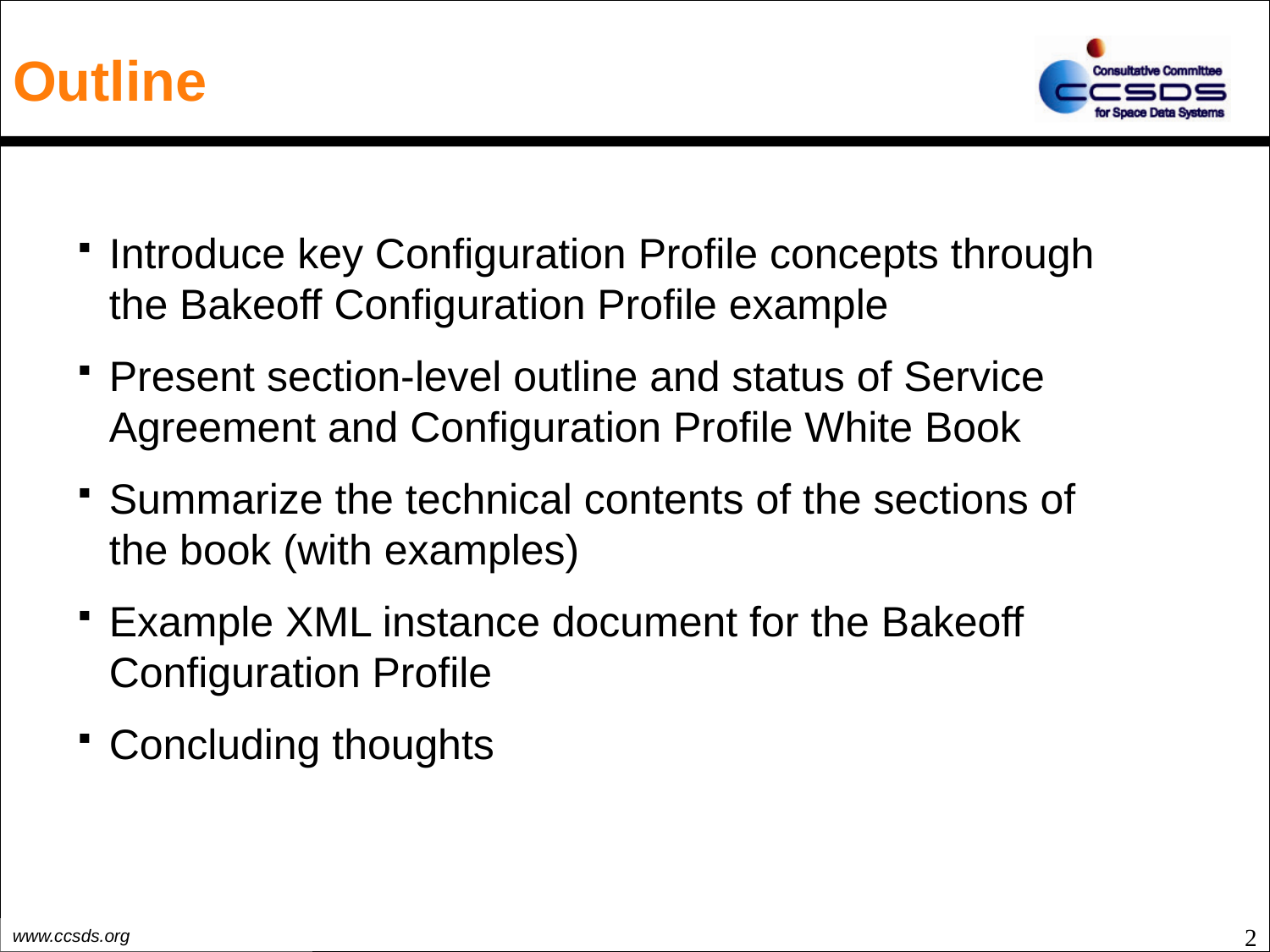

# Outline
Introduce key Configuration Profile concepts through the Bakeoff Configuration Profile example
Present section-level outline and status of Service Agreement and Configuration Profile White Book
Summarize the technical contents of the sections of the book (with examples)
Example XML instance document for the Bakeoff Configuration Profile
Concluding thoughts
2